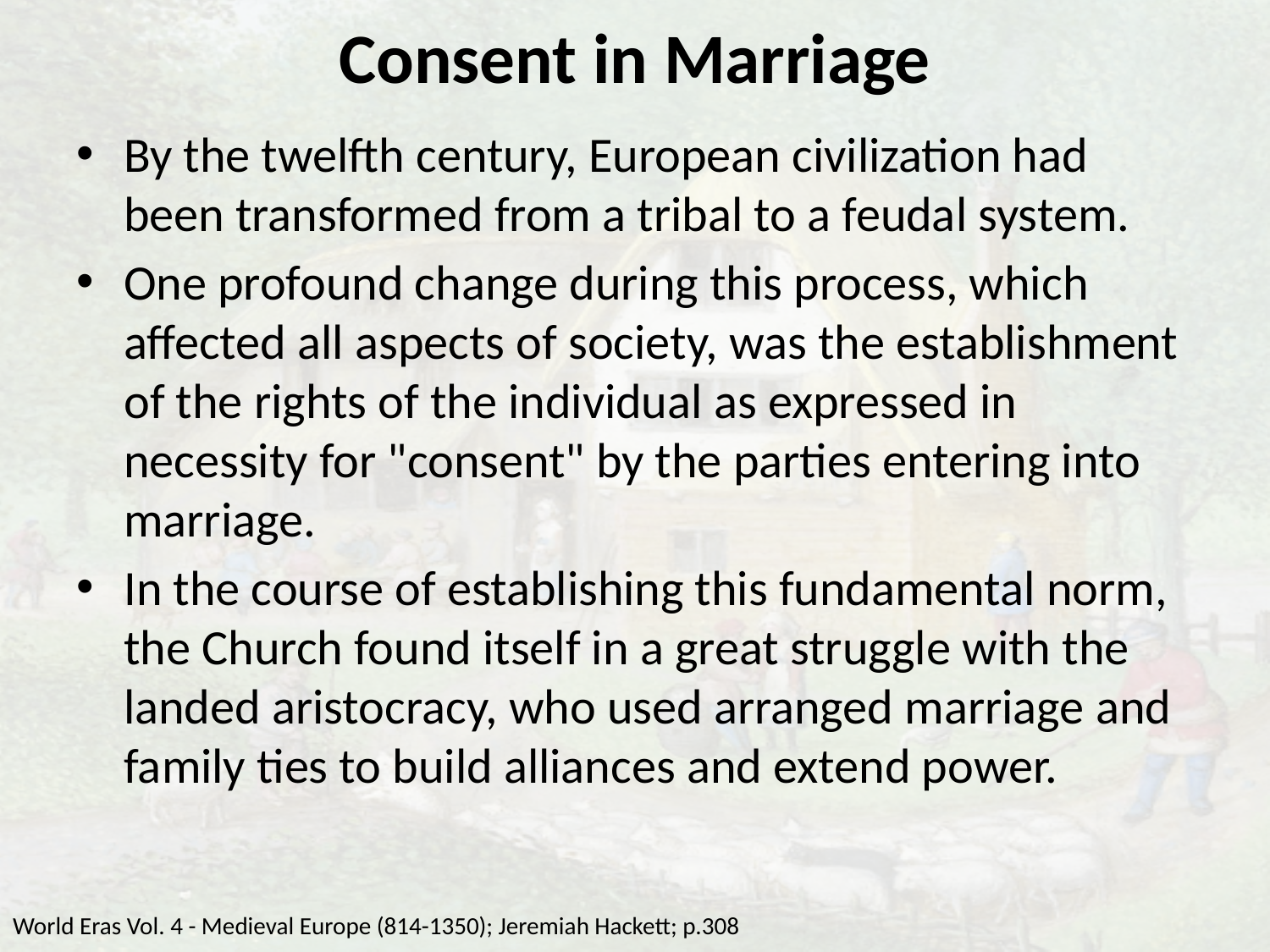

# Consent in Marriage
By the twelfth century, European civilization had been transformed from a tribal to a feudal system.
One profound change during this process, which affected all aspects of society, was the establishment of the rights of the individual as expressed in necessity for "consent" by the parties entering into marriage.
In the course of establishing this fundamental norm, the Church found itself in a great struggle with the landed aristocracy, who used arranged marriage and family ties to build alliances and extend power.
World Eras Vol. 4 - Medieval Europe (814-1350); Jeremiah Hackett; p.308